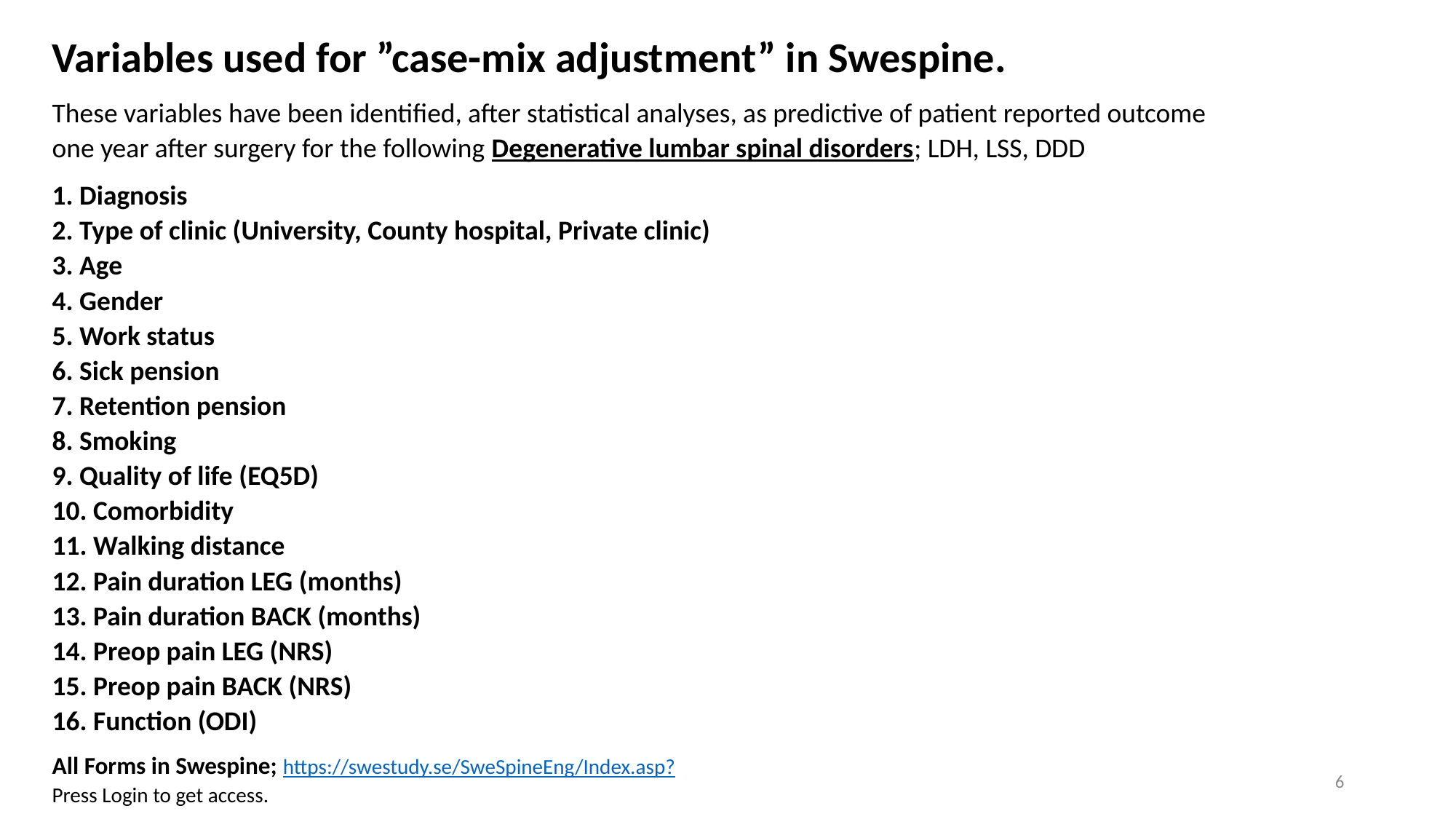

Variables used for ”case-mix adjustment” in Swespine.
These variables have been identified, after statistical analyses, as predictive of patient reported outcome one year after surgery for the following Degenerative lumbar spinal disorders; LDH, LSS, DDD
1. Diagnosis
2. Type of clinic (University, County hospital, Private clinic)
3. Age
4. Gender
5. Work status
6. Sick pension
7. Retention pension
8. Smoking
9. Quality of life (EQ5D)
10. Comorbidity
11. Walking distance
12. Pain duration LEG (months)
13. Pain duration BACK (months)
14. Preop pain LEG (NRS)
15. Preop pain BACK (NRS)
16. Function (ODI)
All Forms in Swespine; https://swestudy.se/SweSpineEng/Index.asp?
Press Login to get access.

6